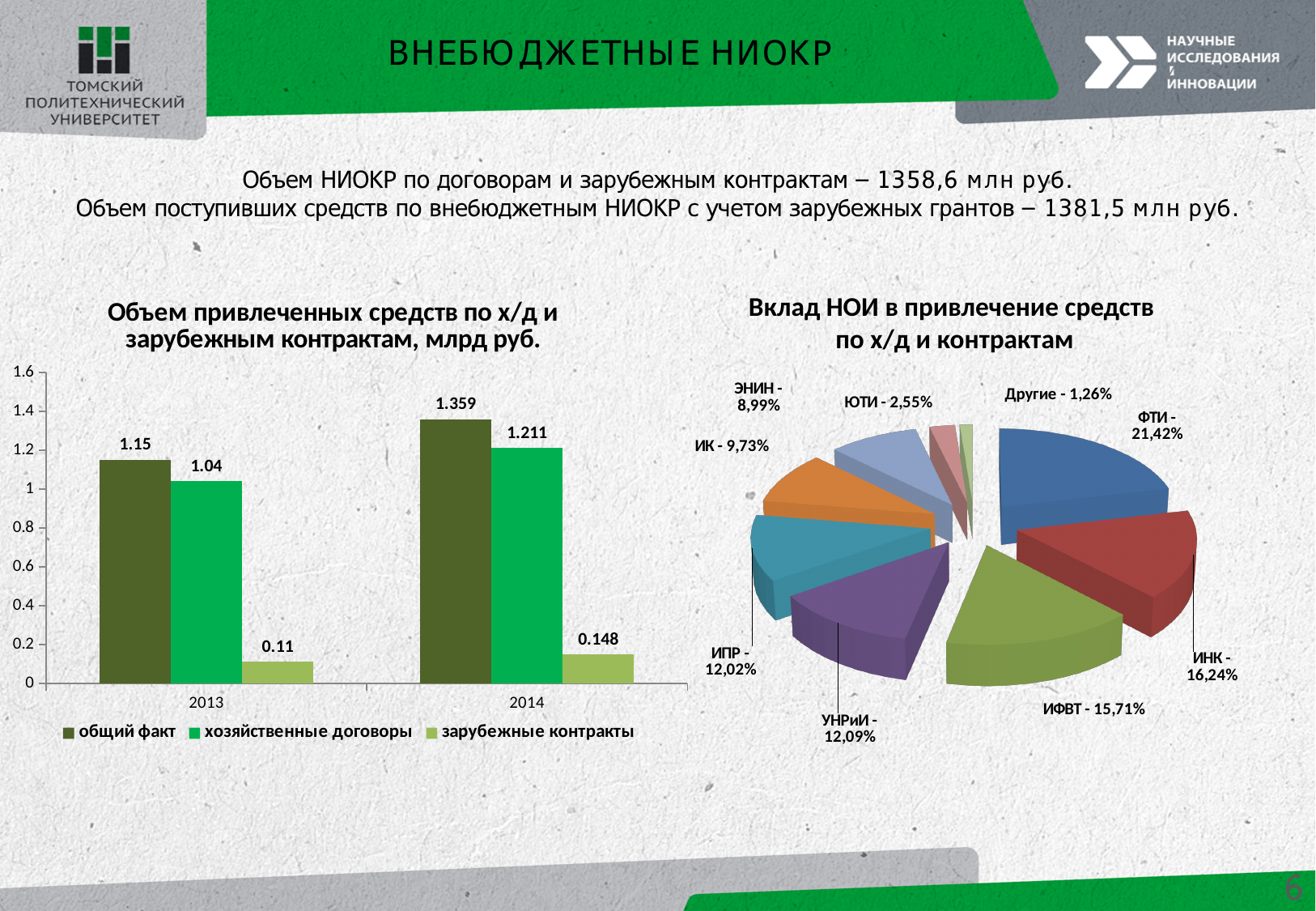

ВНЕБЮДЖЕТНЫЕ НИОКР
Объем НИОКР по договорам и зарубежным контрактам – 1358,6 млн руб.
Объем поступивших средств по внебюджетным НИОКР с учетом зарубежных грантов – 1381,5 млн руб.

Вклад НОИ в привлечение средств
по х/д и контрактам

### Chart: Объем привлеченных средств по х/д и зарубежным контрактам, млрд руб.

| Category | общий факт | хозяйственные договоры | зарубежные контракты |
|---|---|---|---|
| 2013 | 1.15 | 1.04 | 0.11 |
| 2014 | 1.359 | 1.211 | 0.148 |

[unsupported chart]

6